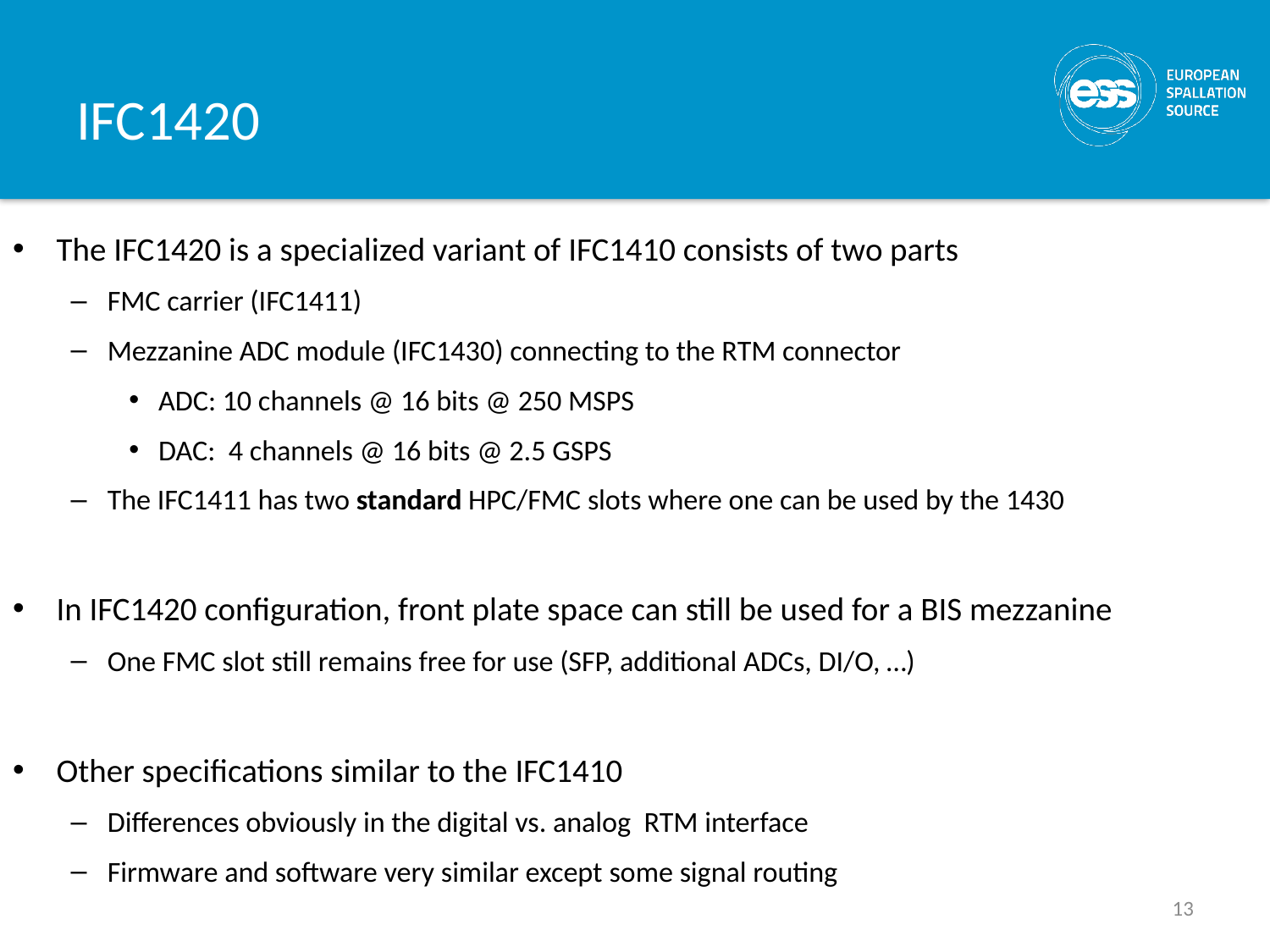

# IFC1420
The IFC1420 is a specialized variant of IFC1410 consists of two parts
FMC carrier (IFC1411)
Mezzanine ADC module (IFC1430) connecting to the RTM connector
ADC: 10 channels @ 16 bits @ 250 MSPS
DAC:  4 channels @ 16 bits @ 2.5 GSPS
The IFC1411 has two standard HPC/FMC slots where one can be used by the 1430

In IFC1420 configuration, front plate space can still be used for a BIS mezzanine
One FMC slot still remains free for use (SFP, additional ADCs, DI/O, …)

Other specifications similar to the IFC1410
Differences obviously in the digital vs. analog  RTM interface
Firmware and software very similar except some signal routing
13